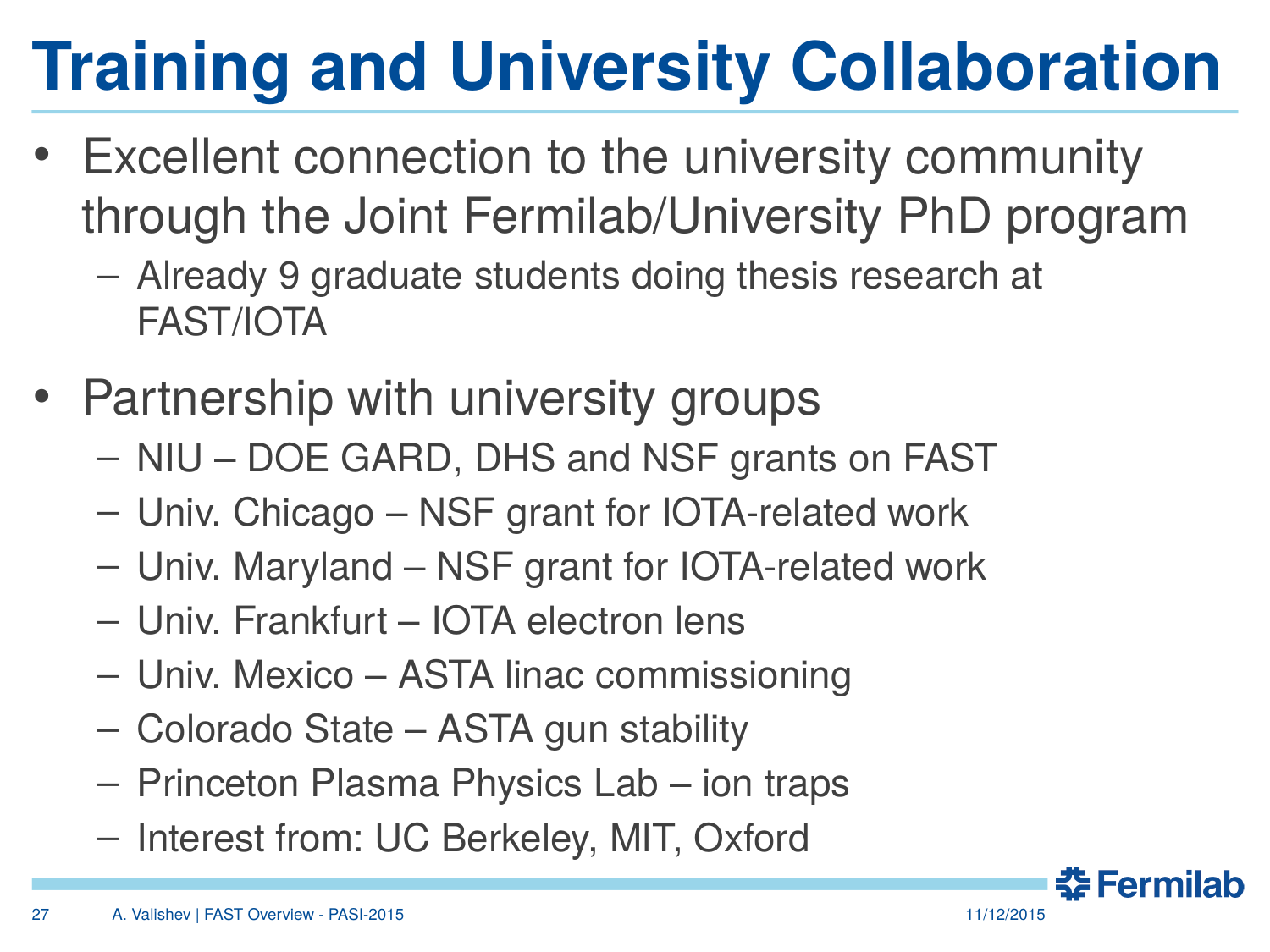

# Training and University Collaboration
Excellent connection to the university community through the Joint Fermilab/University PhD program
Already 9 graduate students doing thesis research at FAST/IOTA

Partnership with university groups
NIU – DOE GARD, DHS and NSF grants on FAST
Univ. Chicago – NSF grant for IOTA-related work
Univ. Maryland – NSF grant for IOTA-related work
Univ. Frankfurt – IOTA electron lens
Univ. Mexico – ASTA linac commissioning
Colorado State – ASTA gun stability
Princeton Plasma Physics Lab – ion traps
Interest from: UC Berkeley, MIT, Oxford

27
A. Valishev | FAST Overview - PASI-2015
11/12/2015